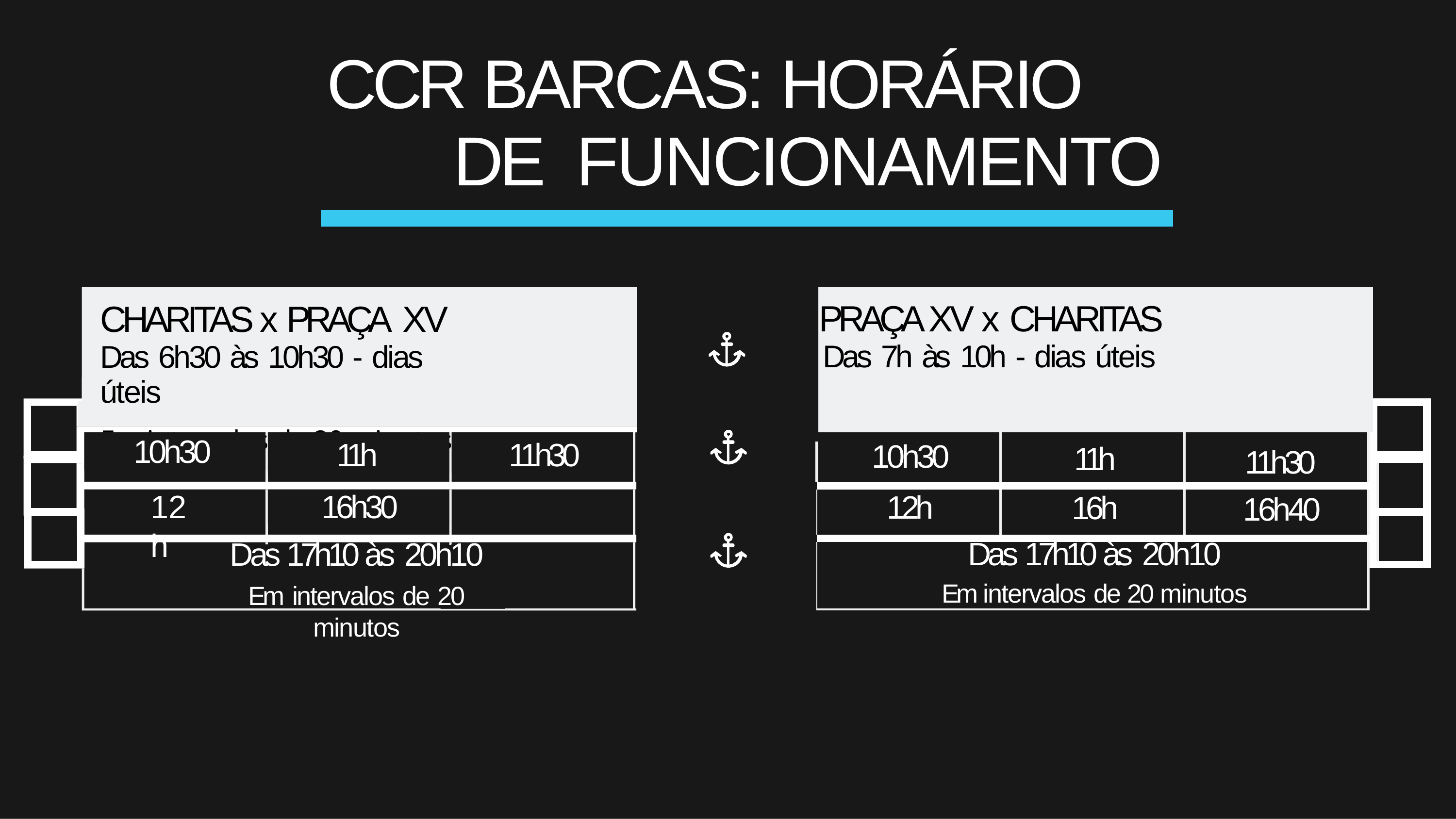

# CCR BARCAS: HORÁRIO DE  FUNCIONAMENTO

| PRAÇA XV x CHARITAS Das 7h às 10h - dias úteis |  |  |  |  |  |  |
| --- | --- | --- | --- | --- | --- | --- |
|  |  |  |  |  |  |  |
|  |  |  |  |  |  |  |
|  |  |  |  |  |  |  |
| 10h30 | 11h | 11h30 |  |  |  |  |
|  |  |  |  |  |  |  |
|  |  |  |  |  |  |  |
|  |  |  |  |  |  |  |
| 12h | 16h | 16h40 |  |  |  |  |
|  |  |  |  |  |  |  |
|  |  |  |  |  |  |  |
|  |  |  |  |  |  |  |
| Das 17h10 às 20h10 Em intervalos de 20 minutos |  |  |  |  |  |  |
|  |  |  |  |  |  |  |
|  |  |  |  |  |  |  |
CHARITAS x PRAÇA XV
Das 6h30 às 10h30 - dias úteis
Em intervalos de 20 minutos
10h30
11h
11h30

12h
16h30
Das 17h10 às 20h10
Em intervalos de 20 minutos